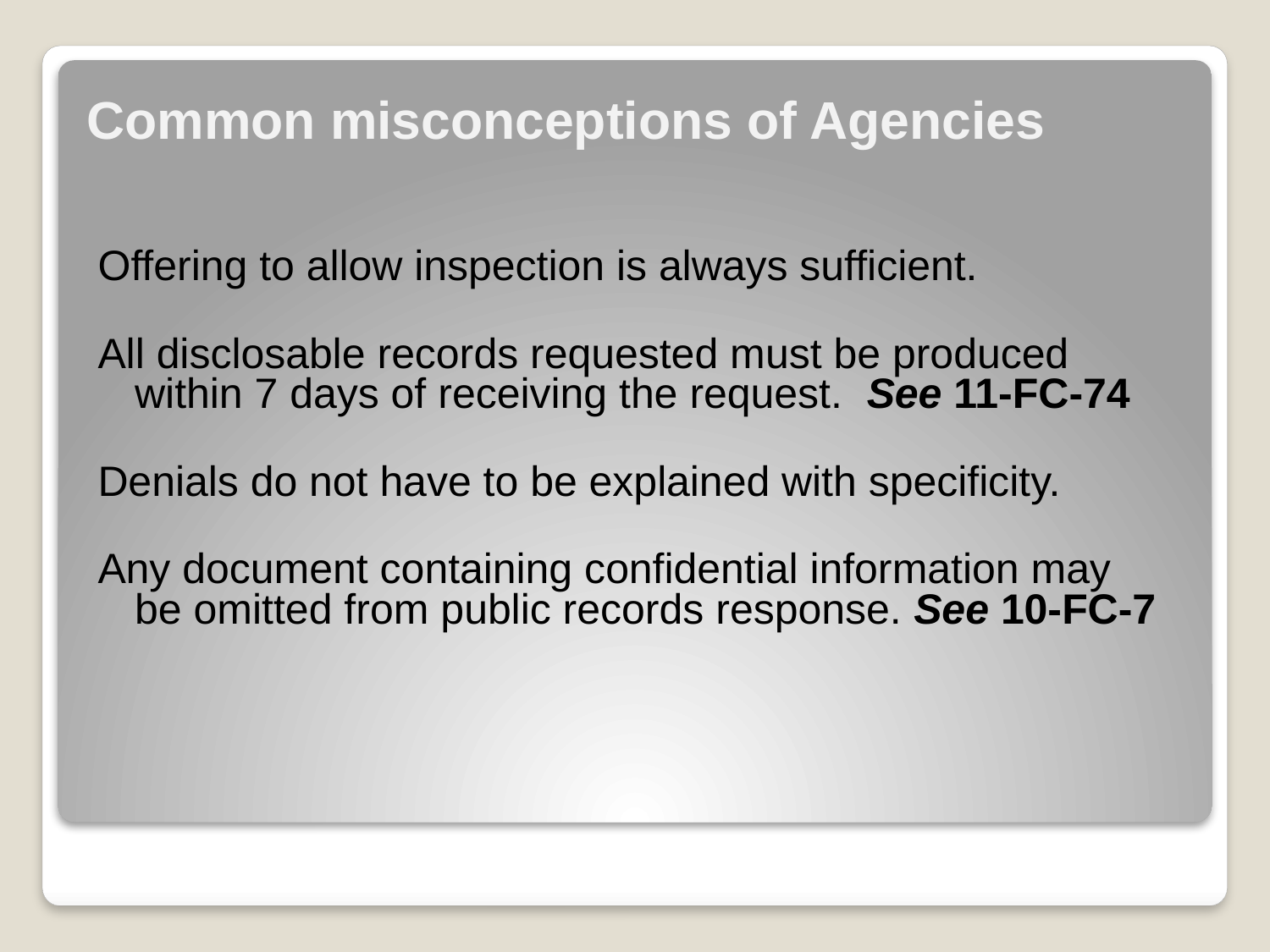

# Common misconceptions of Agencies
Offering to allow inspection is always sufficient.
All disclosable records requested must be produced within 7 days of receiving the request.  See 11-FC-74
Denials do not have to be explained with specificity.
Any document containing confidential information may be omitted from public records response. See 10-FC-7